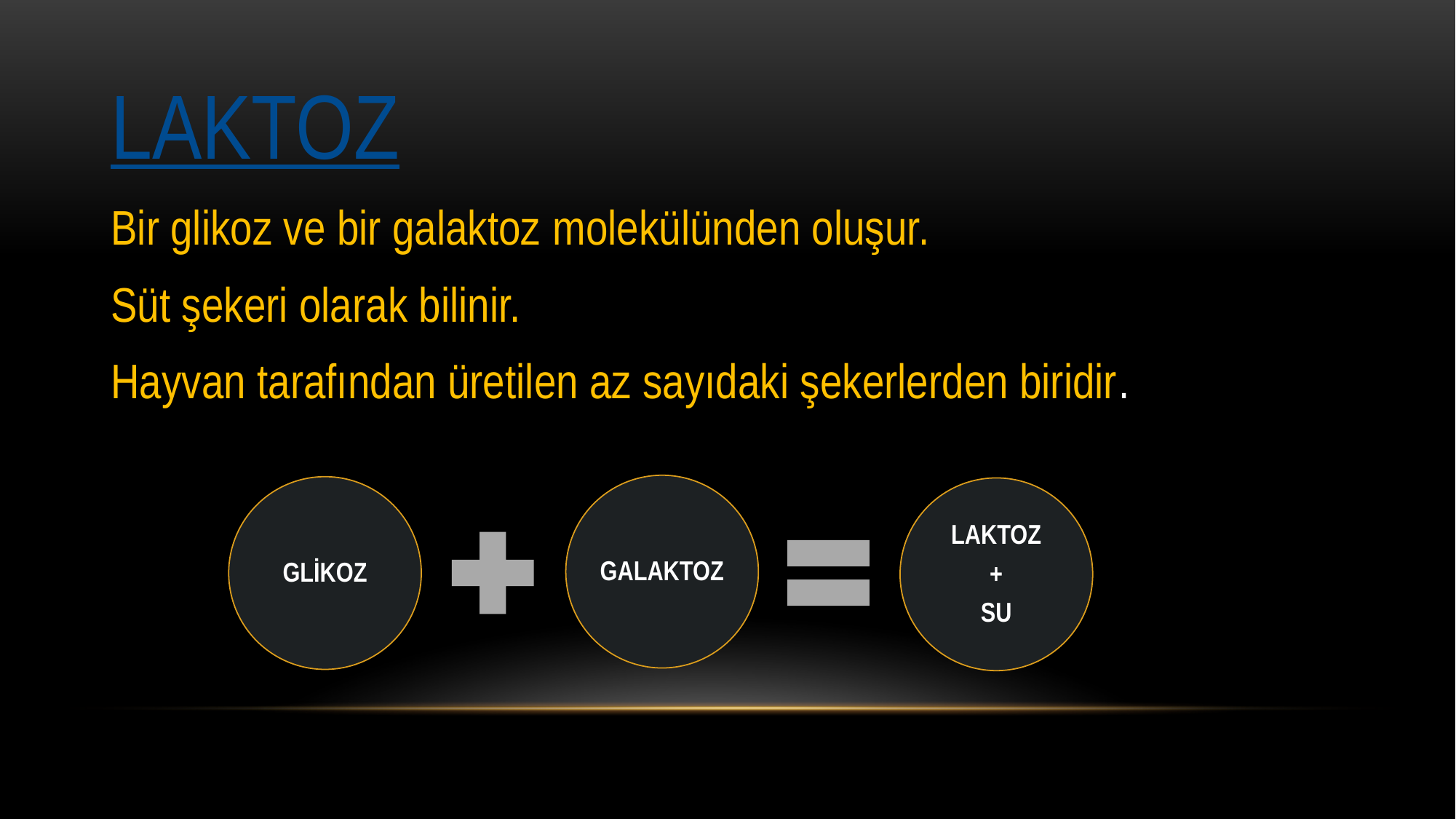

LAKTOZ
Bir glikoz ve bir galaktoz molekülünden oluşur.
Süt şekeri olarak bilinir.
Hayvan tarafından üretilen az sayıdaki şekerlerden biridir.

GALAKTOZ
GLİKOZ
LAKTOZ
+
SU